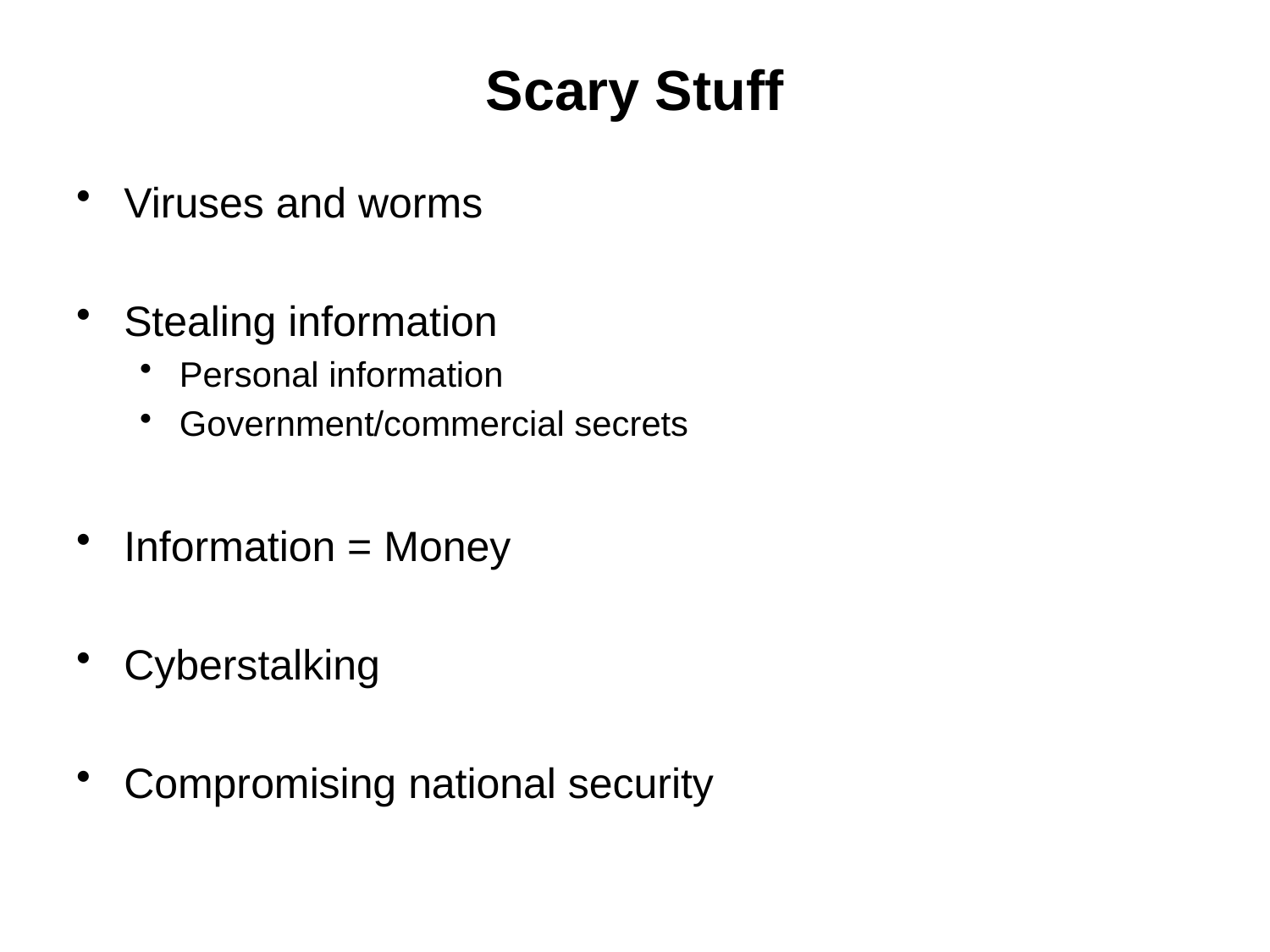

# Scary Stuff
Viruses and worms

Stealing information
Personal information
Government/commercial secrets

Information = Money

Cyberstalking

Compromising national security